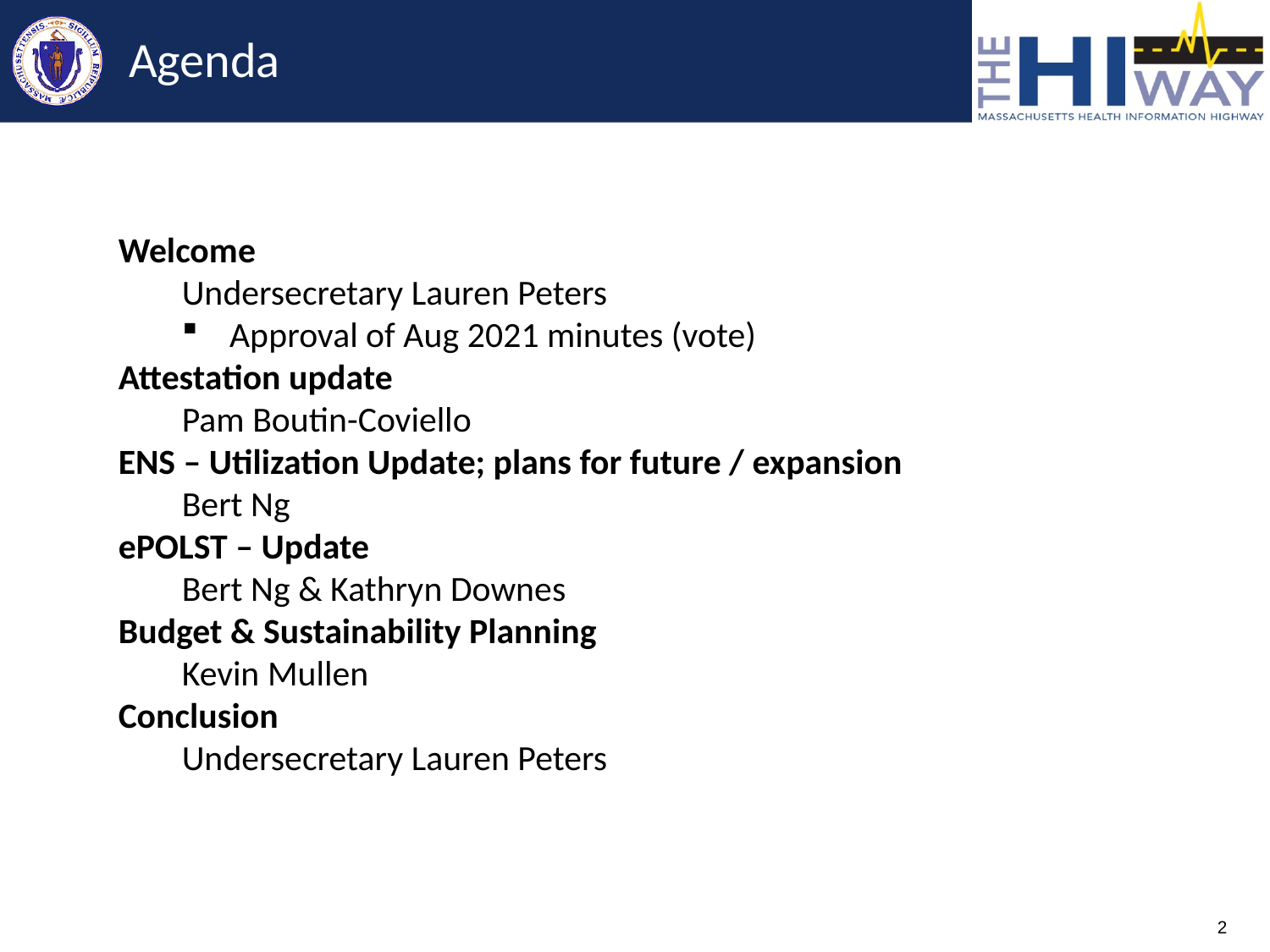

# Agenda
Welcome
Undersecretary Lauren Peters
Approval of Aug 2021 minutes (vote)
Attestation update
Pam Boutin-Coviello
ENS – Utilization Update; plans for future / expansion
Bert Ng
ePOLST – Update
Bert Ng & Kathryn Downes
Budget & Sustainability Planning
Kevin Mullen
Conclusion
Undersecretary Lauren Peters

2